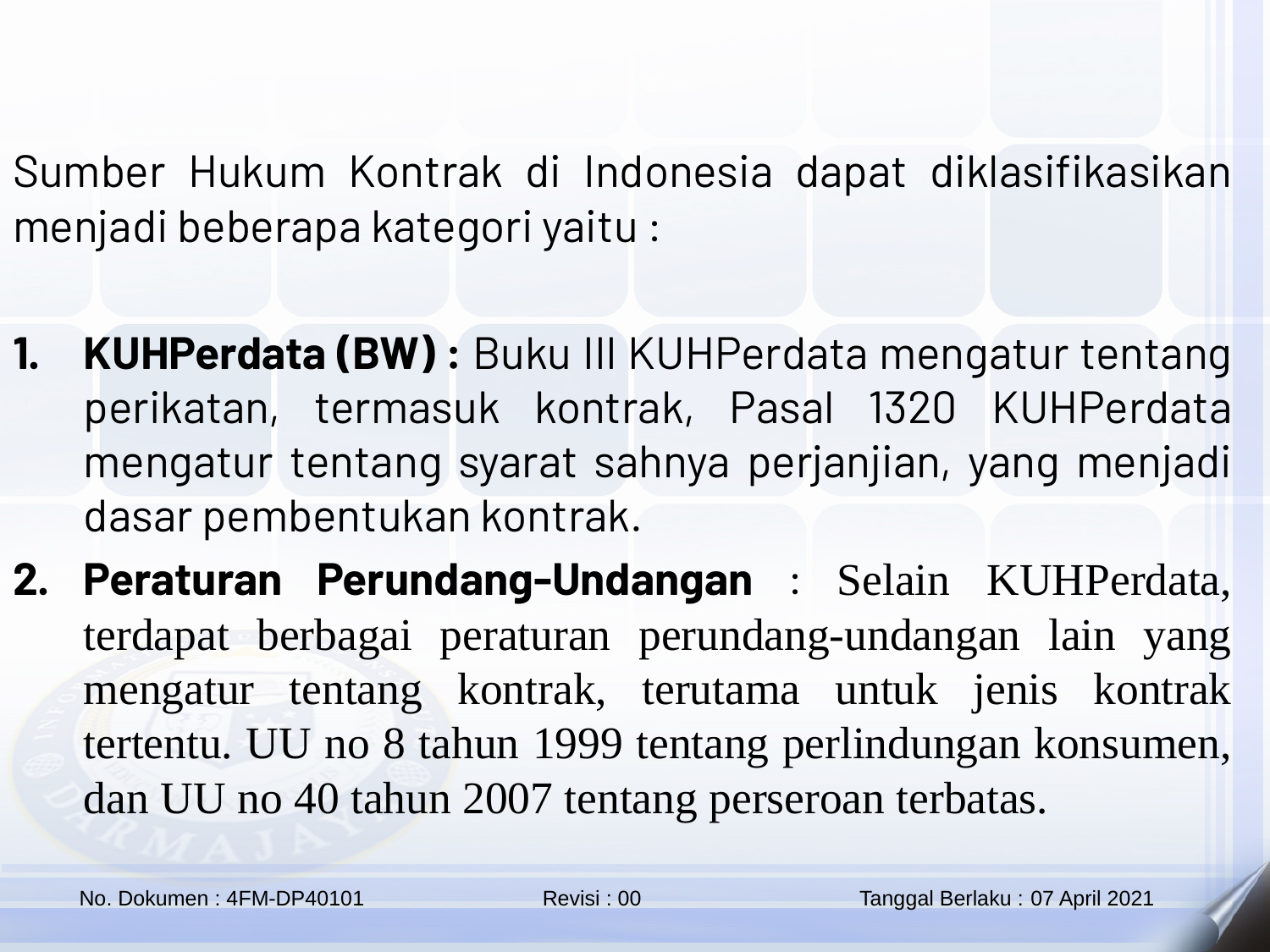

Sumber Hukum Kontrak di Indonesia dapat diklasifikasikan menjadi beberapa kategori yaitu :

KUHPerdata (BW) : Buku III KUHPerdata mengatur tentang perikatan, termasuk kontrak, Pasal 1320 KUHPerdata mengatur tentang syarat sahnya perjanjian, yang menjadi dasar pembentukan kontrak.
Peraturan Perundang-Undangan : Selain KUHPerdata, terdapat berbagai peraturan perundang-undangan lain yang mengatur tentang kontrak, terutama untuk jenis kontrak tertentu. UU no 8 tahun 1999 tentang perlindungan konsumen, dan UU no 40 tahun 2007 tentang perseroan terbatas.